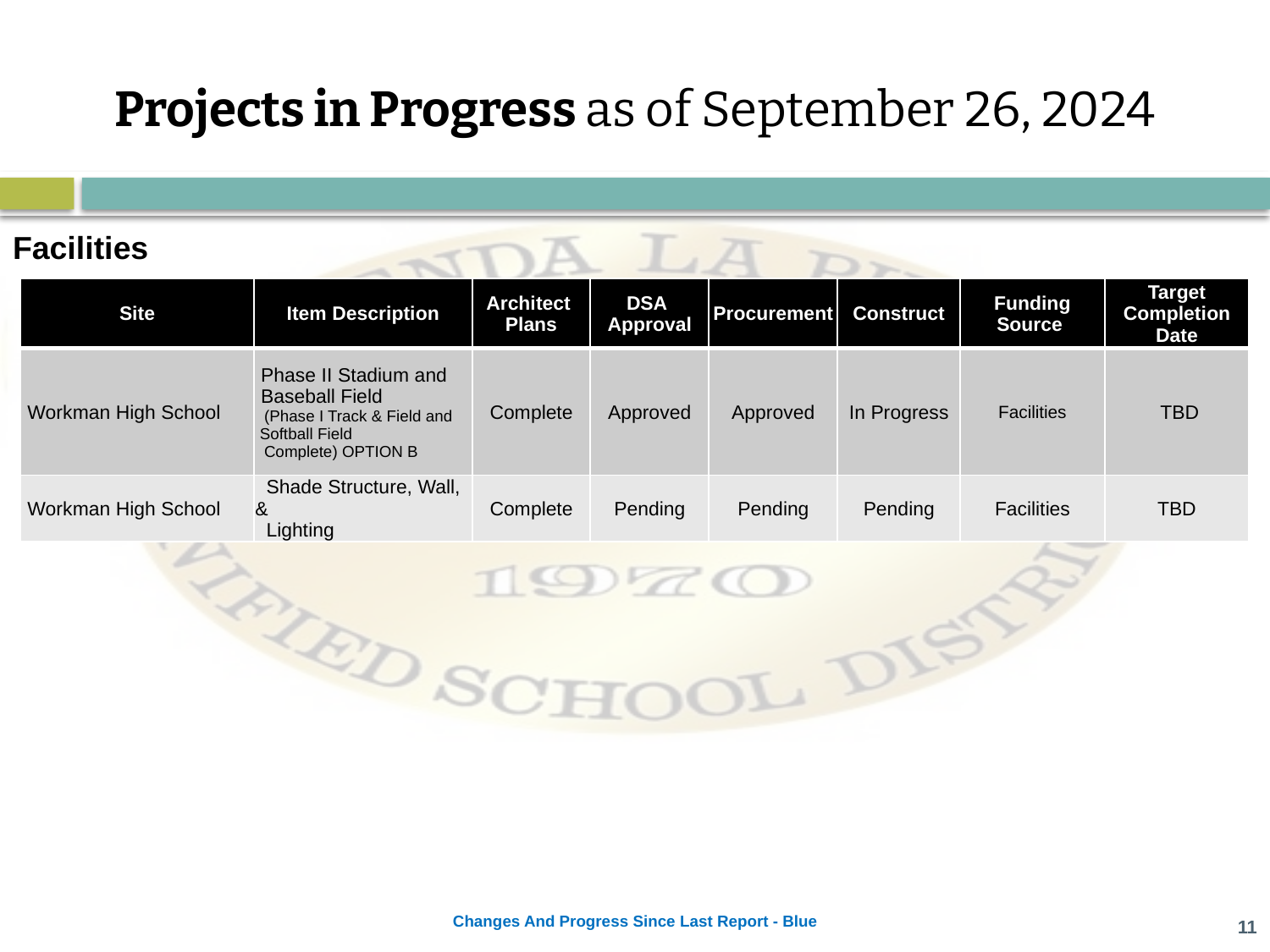

# Projects in Progress as of September 26, 2024
Facilities
| Site | Item Description | Architect  Plans | DSA  Approval | Procurement | Construct | Funding Source | Target Completion Date |
| --- | --- | --- | --- | --- | --- | --- | --- |
| Workman High School | Phase II Stadium and Baseball Field (Phase I Track & Field and Softball Field Complete) OPTION B | Complete | Approved | Approved | In Progress | Facilities | TBD |
| Workman High School | Shade Structure, Wall, & Lighting | Complete | Pending | Pending | Pending | Facilities | TBD |
11
Changes And Progress Since Last Report - Blue